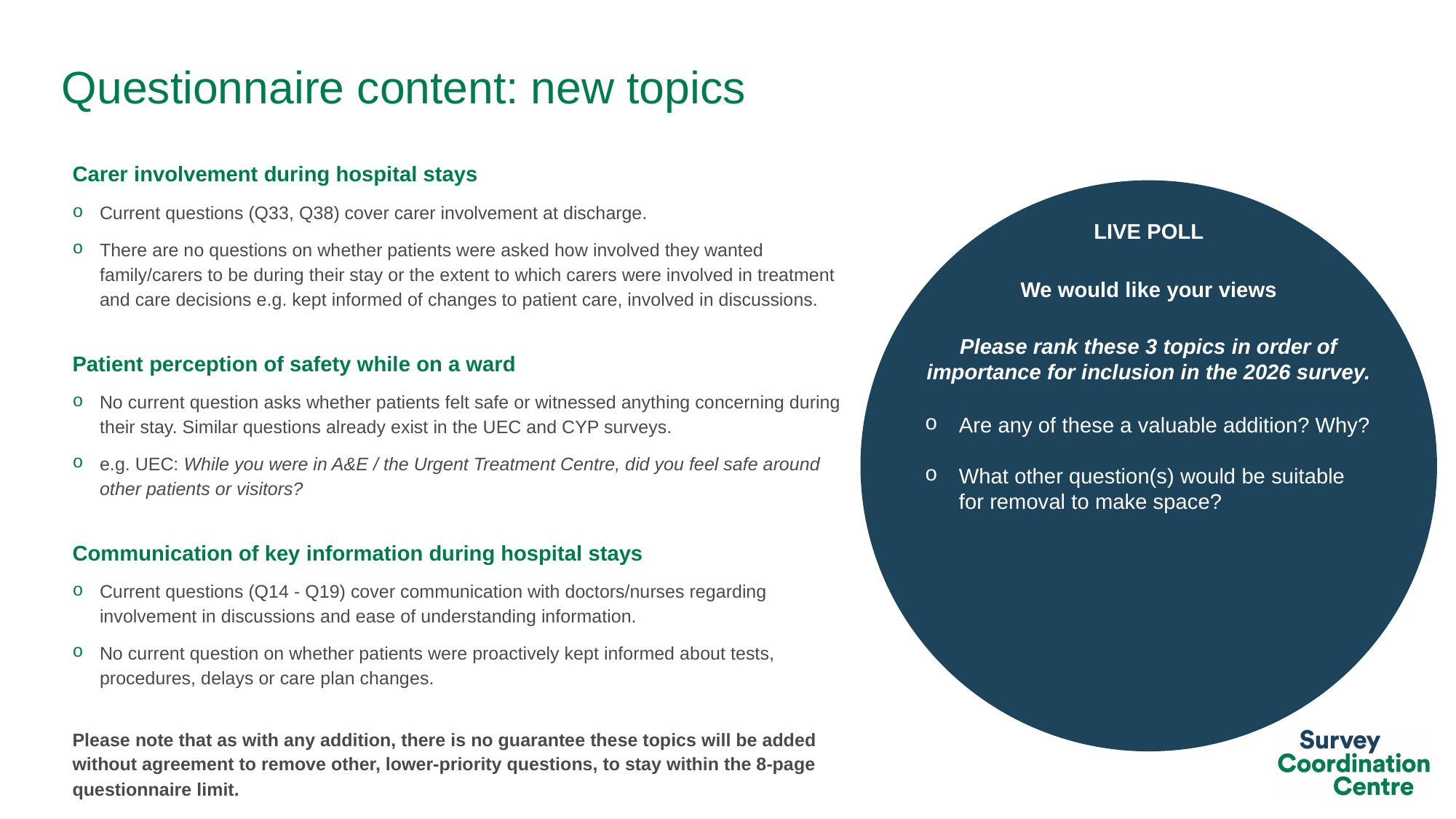

# Questionnaire content: new topics
Carer involvement during hospital stays
Current questions (Q33, Q38) cover carer involvement at discharge.
There are no questions on whether patients were asked how involved they wanted family/carers to be during their stay or the extent to which carers were involved in treatment and care decisions e.g. kept informed of changes to patient care, involved in discussions.

Patient perception of safety while on a ward
No current question asks whether patients felt safe or witnessed anything concerning during their stay. Similar questions already exist in the UEC and CYP surveys.
e.g. UEC: While you were in A&E / the Urgent Treatment Centre, did you feel safe around other patients or visitors?

Communication of key information during hospital stays
Current questions (Q14 - Q19) cover communication with doctors/nurses regarding involvement in discussions and ease of understanding information.
No current question on whether patients were proactively kept informed about tests, procedures, delays or care plan changes.

Please note that as with any addition, there is no guarantee these topics will be added without agreement to remove other, lower-priority questions, to stay within the 8-page questionnaire limit.

LIVE POLL
We would like your views

Please rank these 3 topics in order of importance for inclusion in the 2026 survey.

Are any of these a valuable addition? Why?

What other question(s) would be suitable for removal to make space?